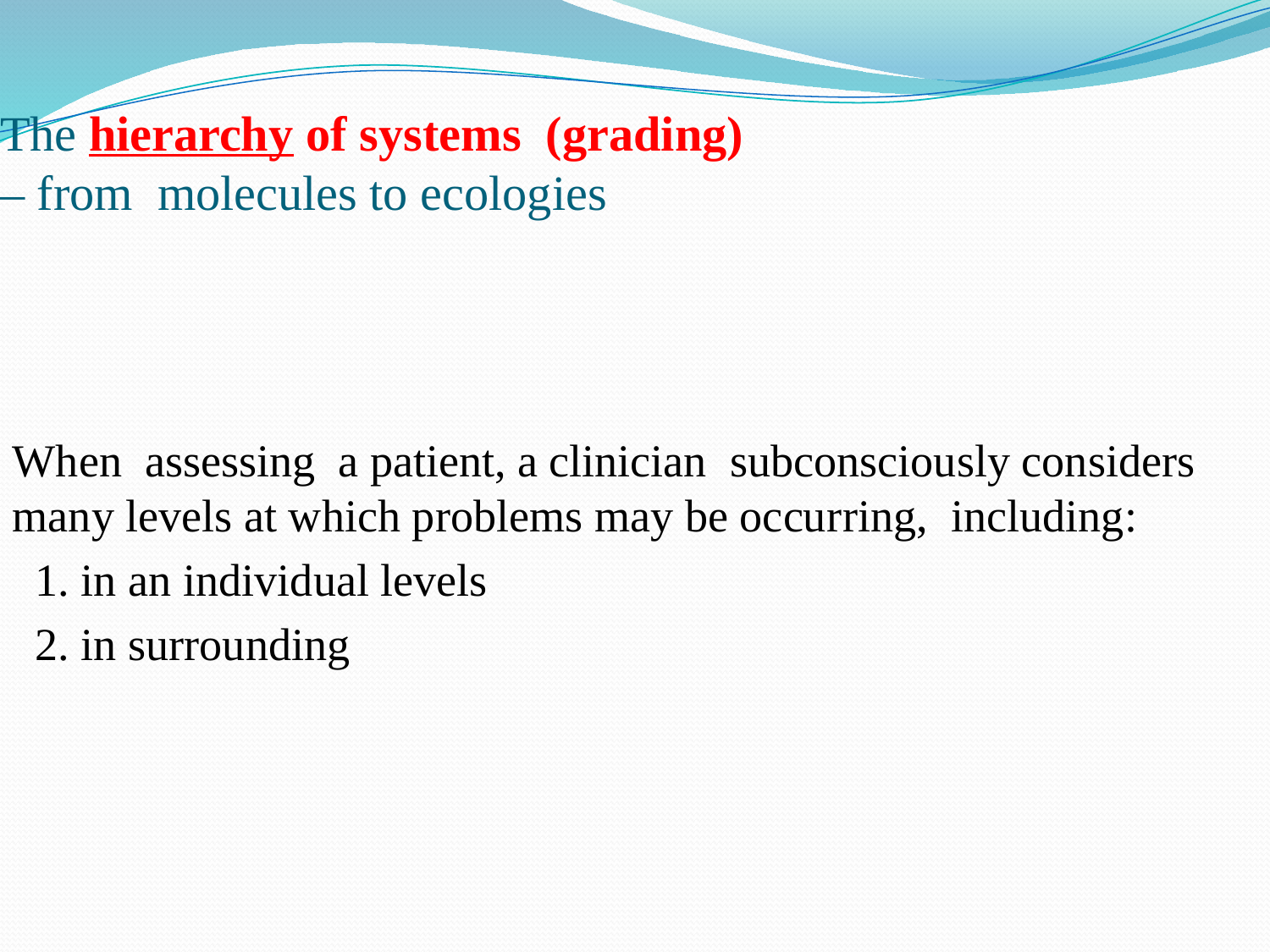

# The hierarchy of systems  (grading) – from  molecules to ecologies

When  assessing  a patient, a clinician  subconsciously considers many levels at which problems may be occur­ring,  including:
  1. in an individual levels
  2. in surrounding